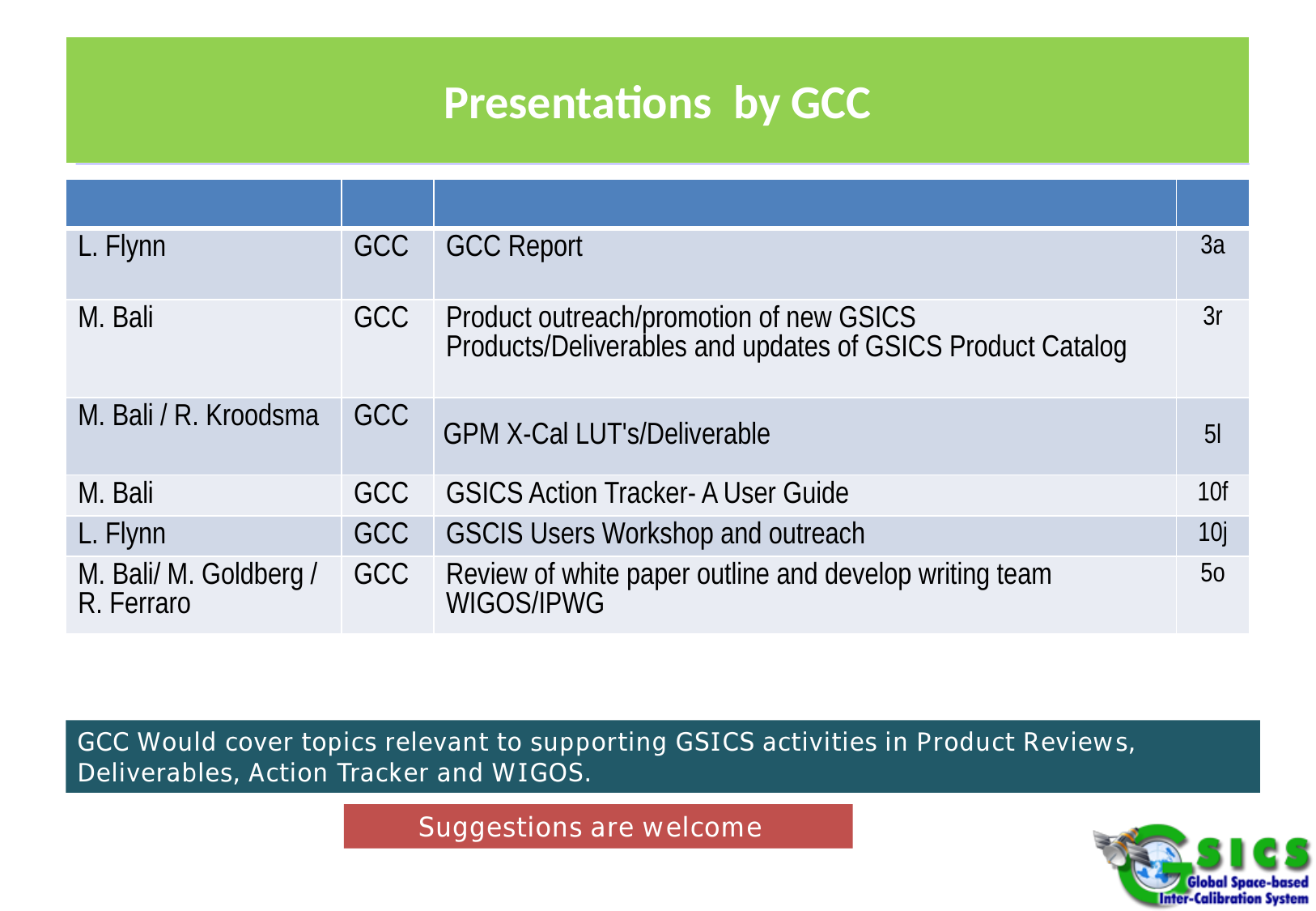

# Presentations  by GCC
|  |  |  |  |
| --- | --- | --- | --- |
| L. Flynn | GCC | GCC Report | 3a |
| M. Bali | GCC | Product outreach/promotion of new GSICS Products/Deliverables and updates of GSICS Product Catalog | 3r |
| M. Bali / R. Kroodsma | GCC | GPM X-Cal LUT's/Deliverable | 5l |
| M. Bali | GCC | GSICS Action Tracker- A User Guide | 10f |
| L. Flynn | GCC | GSCIS Users Workshop and outreach | 10j |
| M. Bali/ M. Goldberg / R. Ferraro | GCC | Review of white paper outline and develop writing team WIGOS/IPWG | 5o |
GCC Would cover topics relevant to supporting GSICS activities in Product Reviews, Deliverables, Action Tracker and WIGOS.
        Suggestions are welcome